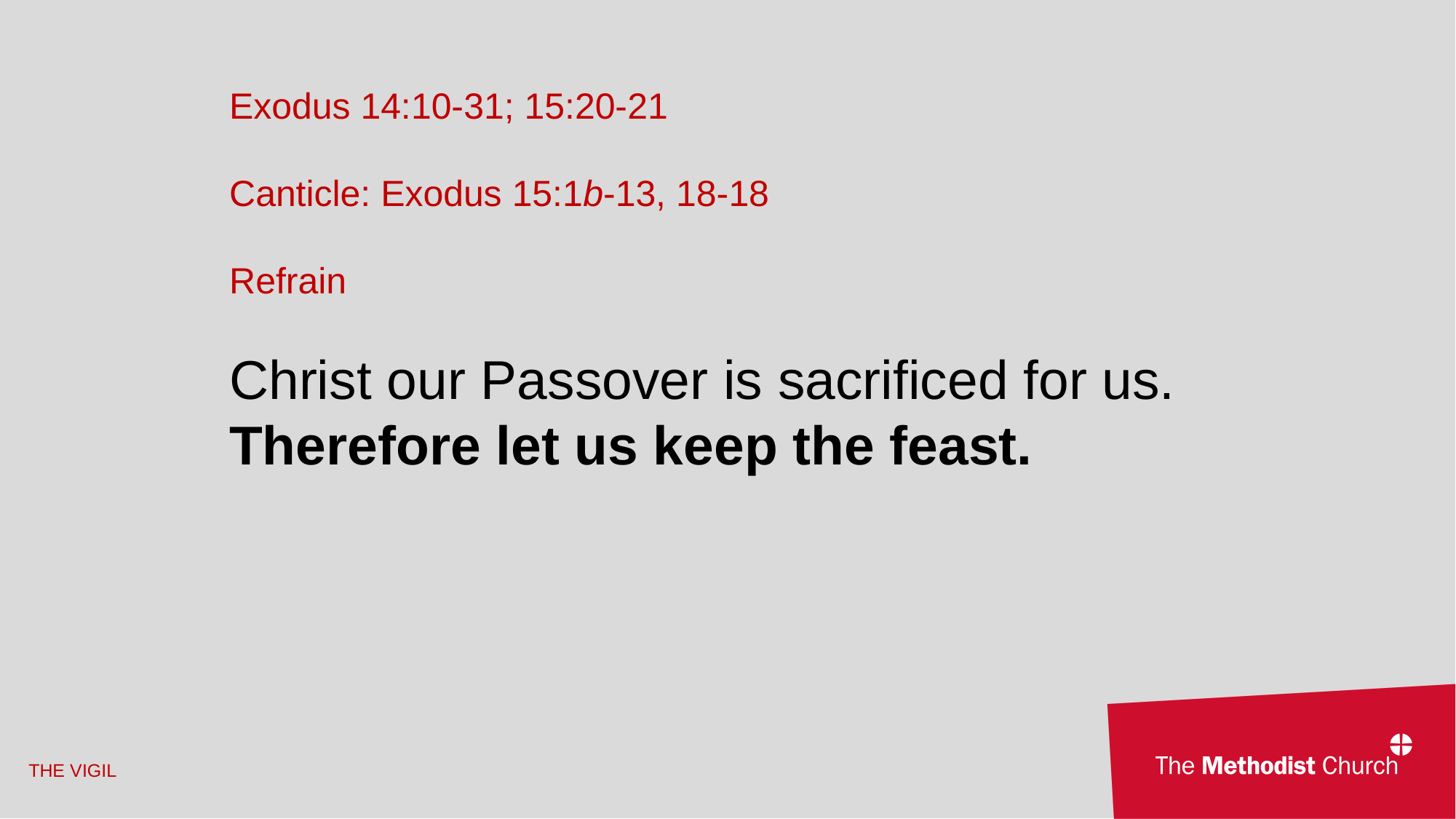

Exodus 14:10-31; 15:20-21

Canticle: Exodus 15:1b-13, 18-18

Refrain

Christ our Passover is sacrificed for us.
Therefore let us keep the feast.